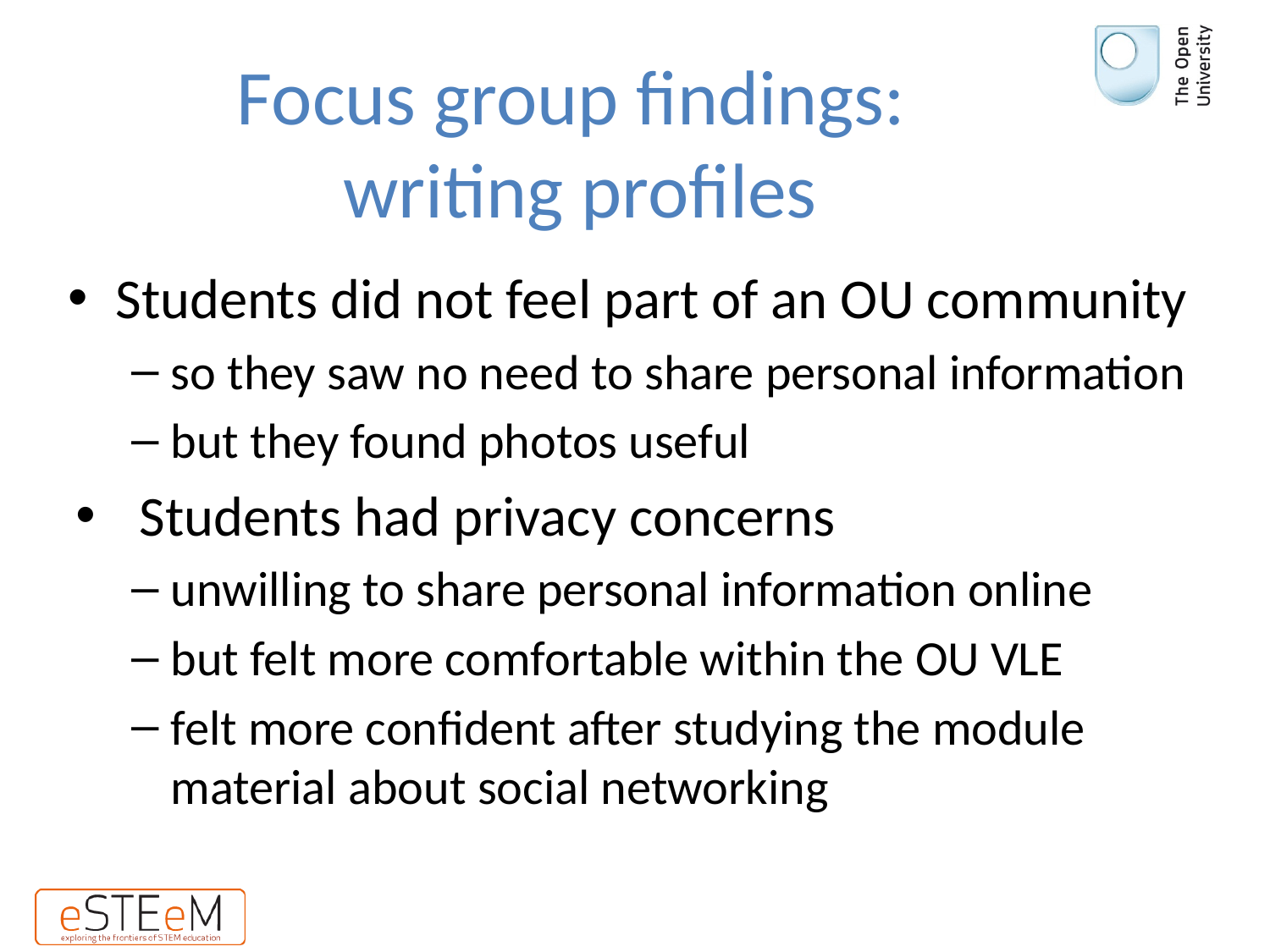

# Focus group findings: writing profiles
Students did not feel part of an OU community
so they saw no need to share personal information
but they found photos useful
Students had privacy concerns
unwilling to share personal information online
but felt more comfortable within the OU VLE
felt more confident after studying the module material about social networking